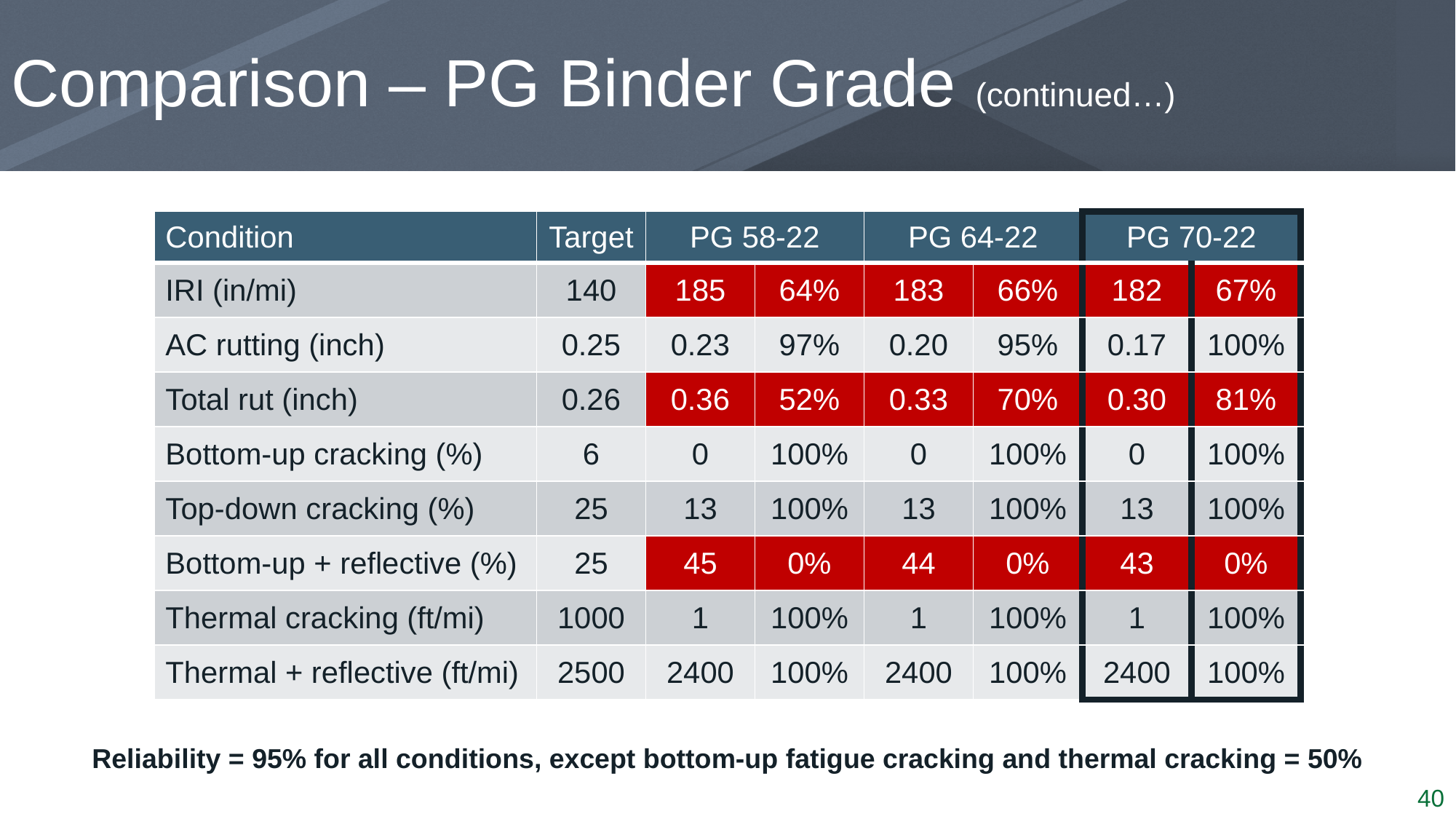

# Comparison – PG Binder Grade (continued…)
| Condition | Target | PG 58-22 |  | PG 64-22 |  | PG 70-22 |  |
| --- | --- | --- | --- | --- | --- | --- | --- |
| IRI (in/mi) | 140 | 185 | 64% | 183 | 66% | 182 | 67% |
| AC rutting (inch) | 0.25 | 0.23 | 97% | 0.20 | 95% | 0.17 | 100% |
| Total rut (inch) | 0.26 | 0.36 | 52% | 0.33 | 70% | 0.30 | 81% |
| Bottom-up cracking (%) | 6 | 0 | 100% | 0 | 100% | 0 | 100% |
| Top-down cracking (%) | 25 | 13 | 100% | 13 | 100% | 13 | 100% |
| Bottom-up + reflective (%) | 25 | 45 | 0% | 44 | 0% | 43 | 0% |
| Thermal cracking (ft/mi) | 1000 | 1 | 100% | 1 | 100% | 1 | 100% |
| Thermal + reflective (ft/mi) | 2500 | 2400 | 100% | 2400 | 100% | 2400 | 100% |
Reliability = 95% for all conditions, except bottom-up fatigue cracking and thermal cracking = 50%